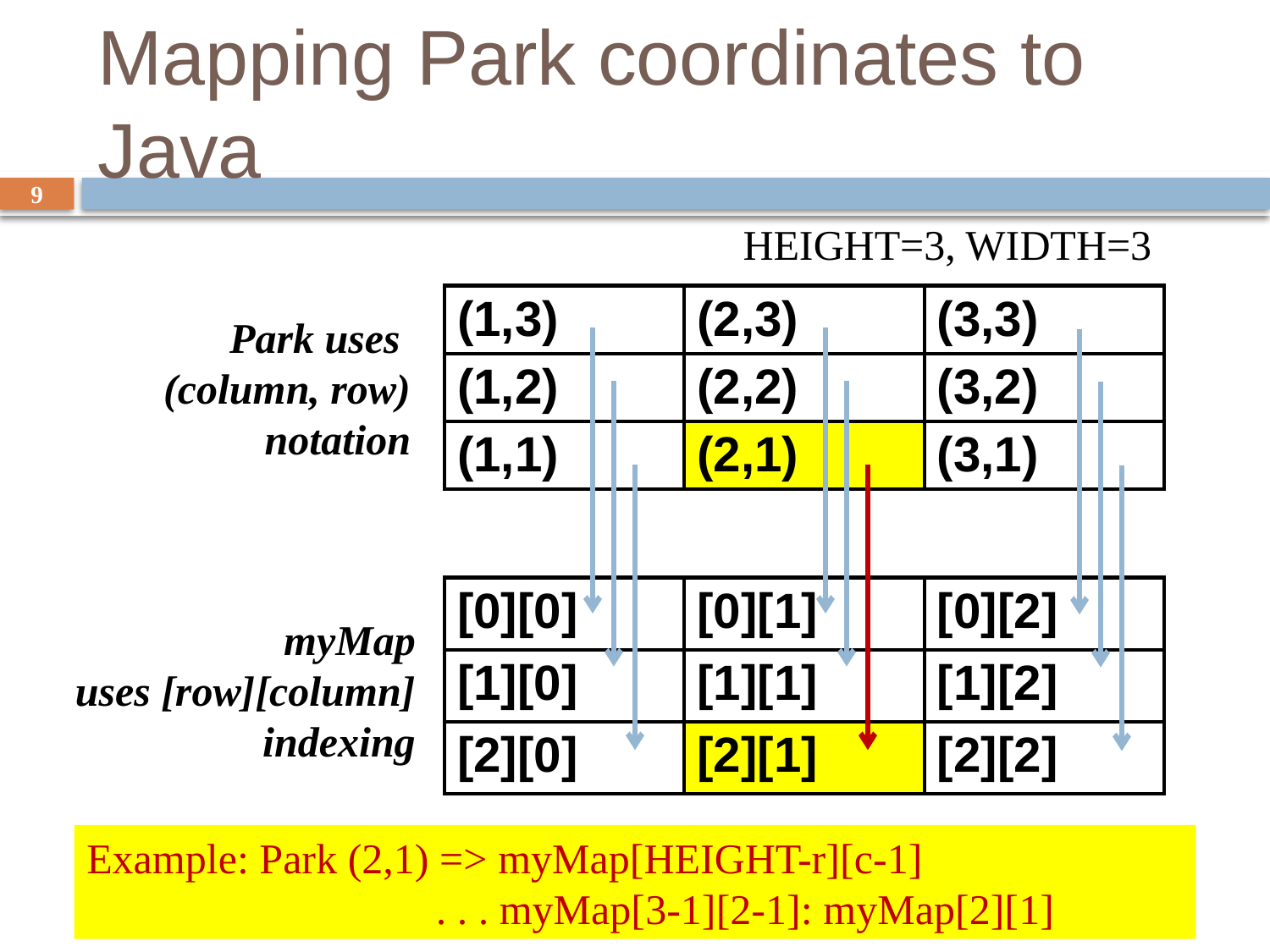

# Mapping Park coordinates to Java
9
HEIGHT=3, WIDTH=3
| (1,3) | (2,3) | (3,3) |
| --- | --- | --- |
| (1,2) | (2,2) | (3,2) |
| (1,1) | (2,1) | (3,1) |
Park uses
(column, row) notation
| [0][0] | [0][1] | [0][2] |
| --- | --- | --- |
| [1][0] | [1][1] | [1][2] |
| [2][0] | [2][1] | [2][2] |
myMap
uses [row][column] indexing
Example: Park (2,1) => myMap[HEIGHT-r][c-1]
                                 . . . myMap[3-1][2-1]: myMap[2][1]